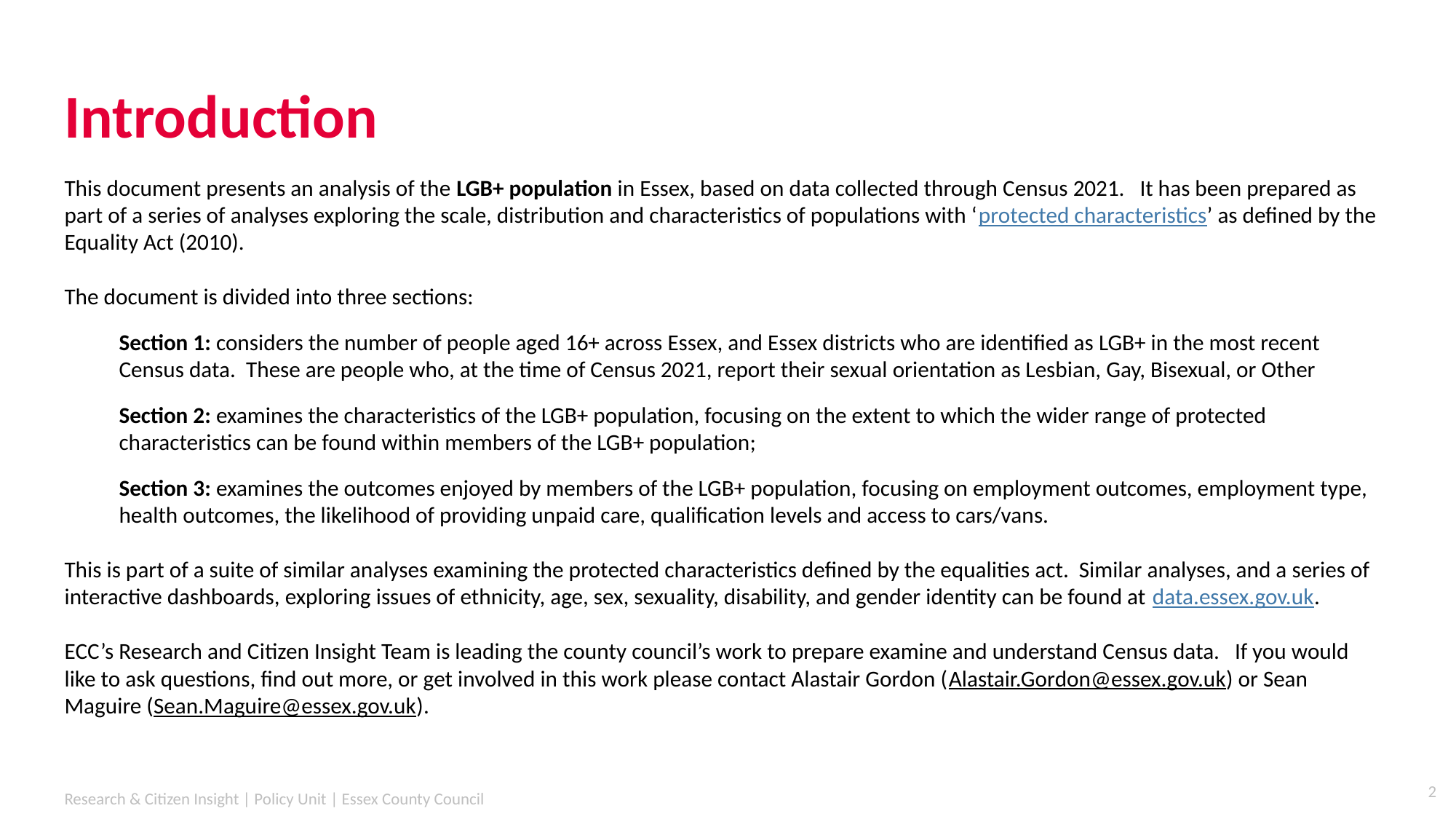

# Introduction
This document presents an analysis of the LGB+ population in Essex, based on data collected through Census 2021.   It has been prepared as part of a series of analyses exploring the scale, distribution and characteristics of populations with ‘protected characteristics’ as defined by the Equality Act (2010).

The document is divided into three sections:
Section 1: considers the number of people aged 16+ across Essex, and Essex districts who are identified as LGB+ in the most recent Census data.  These are people who, at the time of Census 2021, report their sexual orientation as Lesbian, Gay, Bisexual, or Other
Section 2: examines the characteristics of the LGB+ population, focusing on the extent to which the wider range of protected characteristics can be found within members of the LGB+ population;
Section 3: examines the outcomes enjoyed by members of the LGB+ population, focusing on employment outcomes, employment type, health outcomes, the likelihood of providing unpaid care, qualification levels and access to cars/vans.

This is part of a suite of similar analyses examining the protected characteristics defined by the equalities act.  Similar analyses, and a series of interactive dashboards, exploring issues of ethnicity, age, sex, sexuality, disability, and gender identity can be found at data.essex.gov.uk.
ECC’s Research and Citizen Insight Team is leading the county council’s work to prepare examine and understand Census data.   If you would like to ask questions, find out more, or get involved in this work please contact Alastair Gordon (Alastair.Gordon@essex.gov.uk) or Sean Maguire (Sean.Maguire@essex.gov.uk).

2
Research & Citizen Insight | Policy Unit | Essex County Council